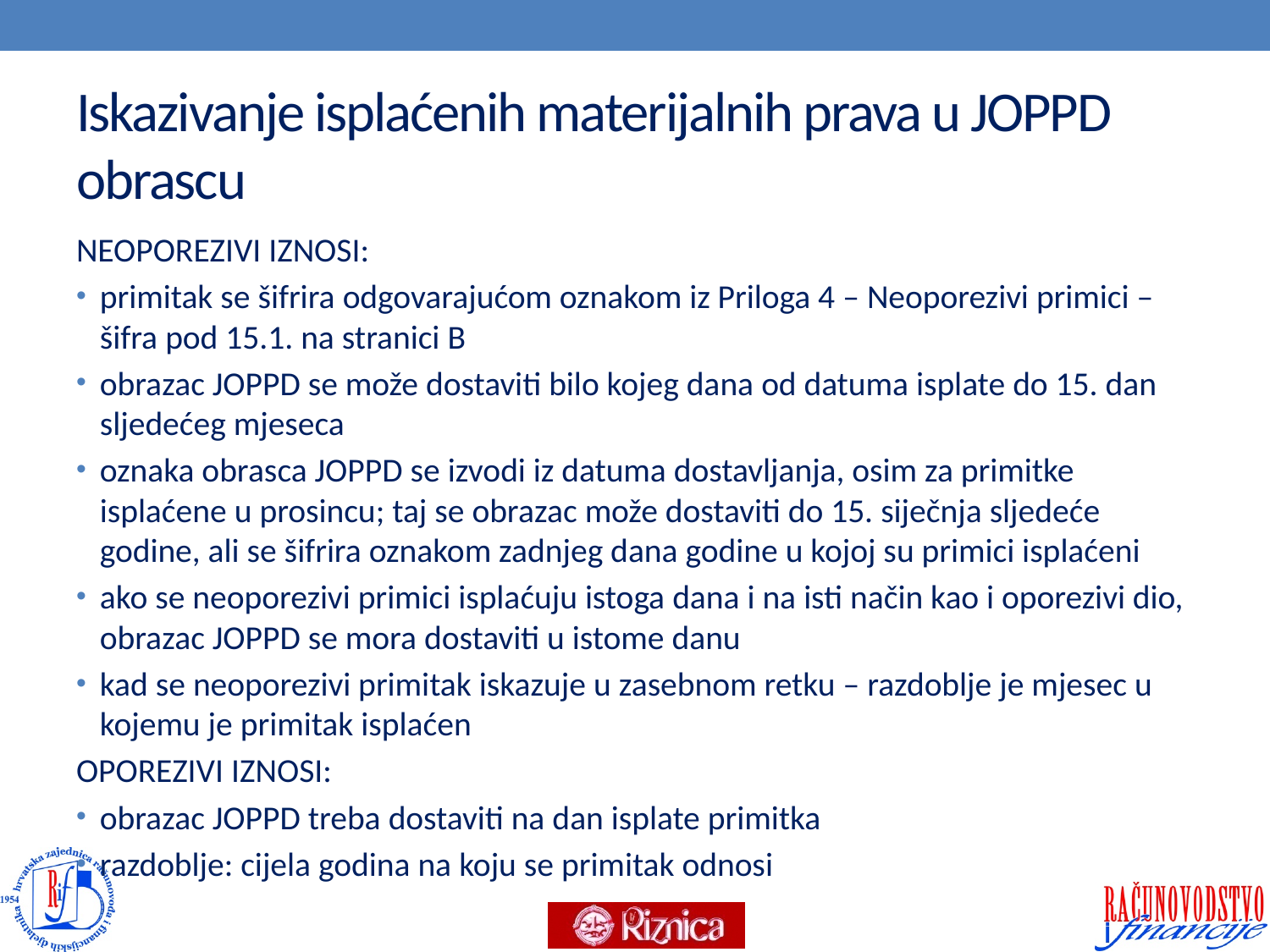

# Iskazivanje isplaćenih materijalnih prava u JOPPD obrascu
NEOPOREZIVI IZNOSI:
primitak se šifrira odgovarajućom oznakom iz Priloga 4 – Neoporezivi primici – šifra pod 15.1. na stranici B
obrazac JOPPD se može dostaviti bilo kojeg dana od datuma isplate do 15. dan sljedećeg mjeseca
oznaka obrasca JOPPD se izvodi iz datuma dostavljanja, osim za primitke isplaćene u prosincu; taj se obrazac može dostaviti do 15. siječnja sljedeće godine, ali se šifrira oznakom zadnjeg dana godine u kojoj su primici isplaćeni
ako se neoporezivi primici isplaćuju istoga dana i na isti način kao i oporezivi dio, obrazac JOPPD se mora dostaviti u istome danu
kad se neoporezivi primitak iskazuje u zasebnom retku – razdoblje je mjesec u kojemu je primitak isplaćen
OPOREZIVI IZNOSI:
obrazac JOPPD treba dostaviti na dan isplate primitka
razdoblje: cijela godina na koju se primitak odnosi